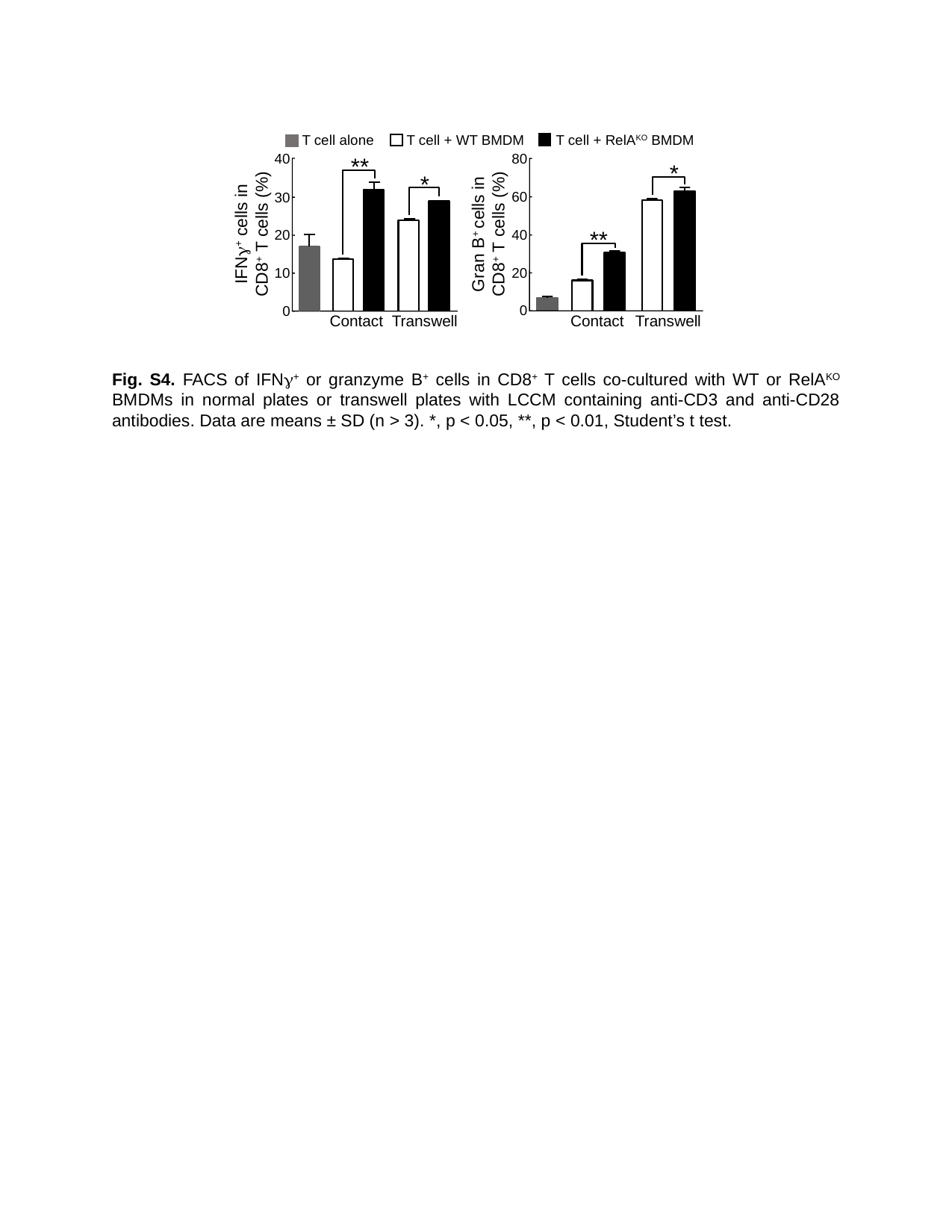

T cell alone
T cell + WT BMDM
 T cell + RelAKO BMDM

80

*

60

Gran B+ cells in
CD8+ T cells (%)
**
40

20

0
Contact
Transwell

40
**

*

30

IFNγ+ cells in
CD8+ T cells (%)

20

10

0
Contact
Transwell

Fig. S4. FACS of IFNγ+ or granzyme B+ cells in CD8+ T cells co-cultured with WT or RelAKO BMDMs in normal plates or transwell plates with LCCM containing anti-CD3 and anti-CD28 antibodies. Data are means ± SD (n > 3). *, p < 0.05, **, p < 0.01, Student’s t test.